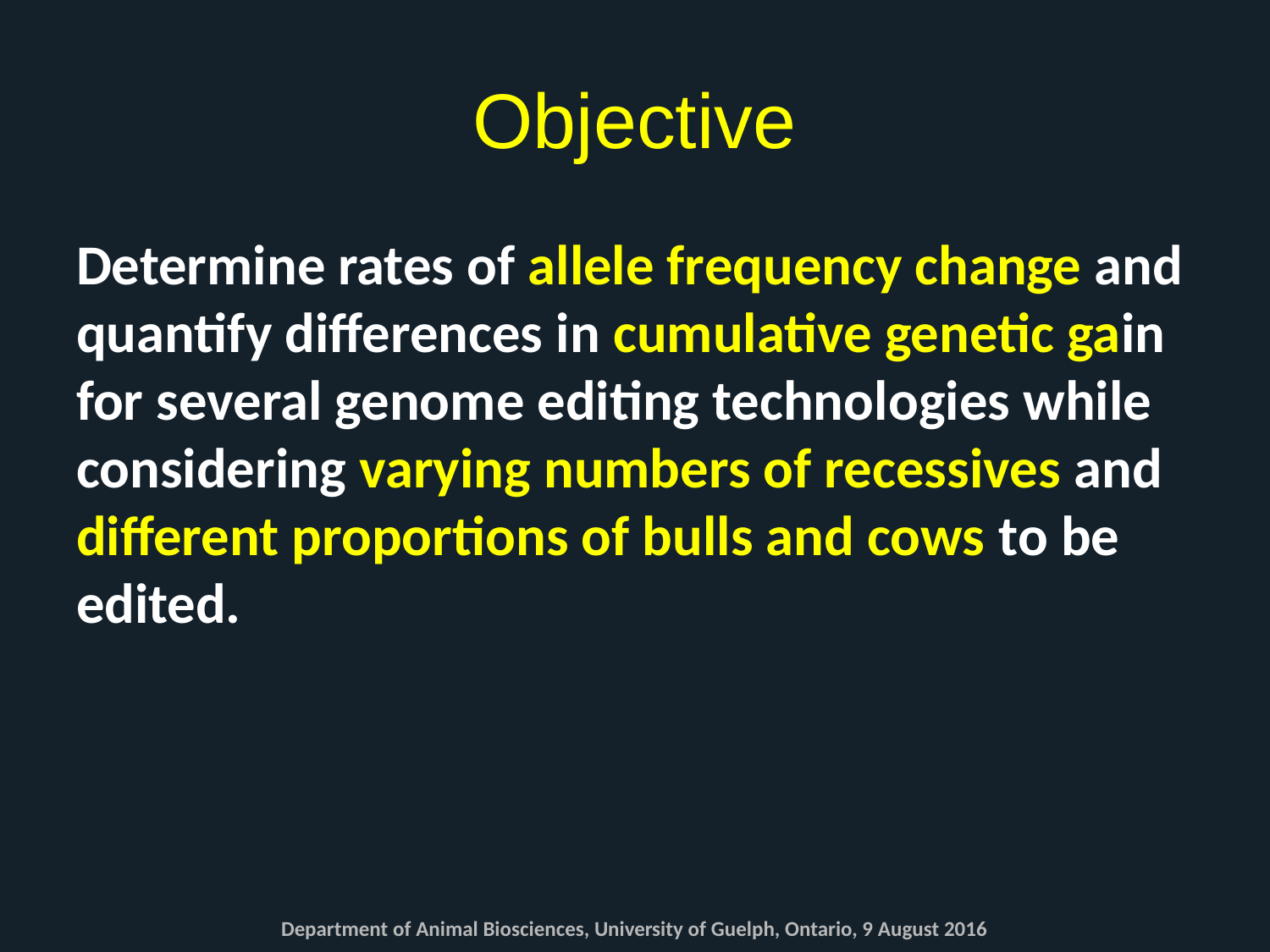

# Objective
Determine rates of allele frequency change and quantify differences in cumulative genetic gain for several genome editing technologies while considering varying numbers of recessives and different proportions of bulls and cows to be edited.
Department of Animal Biosciences, University of Guelph, Ontario, 9 August 2016